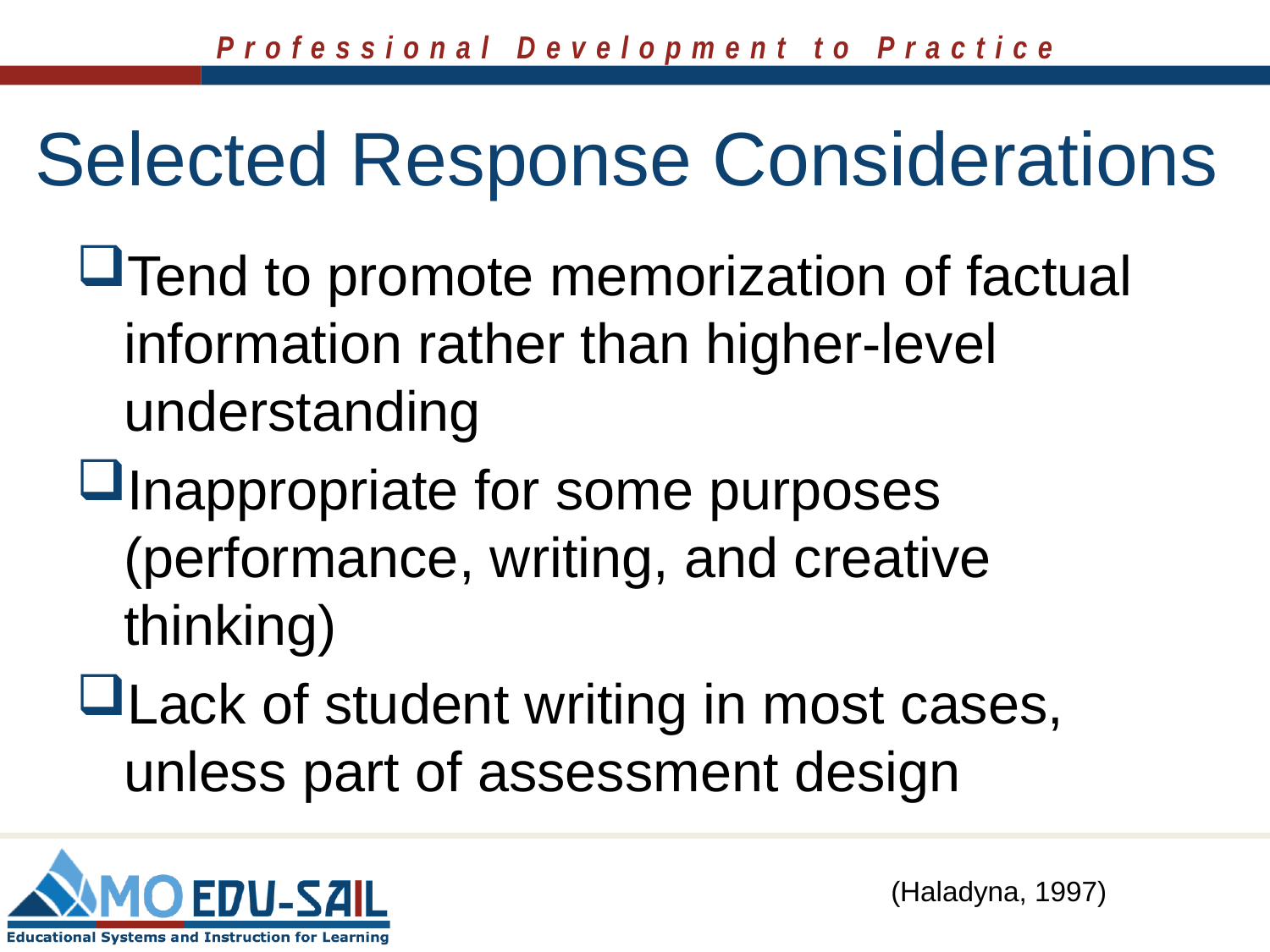

# Selected Response Considerations
Tend to promote memorization of factual information rather than higher-level understanding
Inappropriate for some purposes (performance, writing, and creative thinking)
Lack of student writing in most cases, unless part of assessment design
(Haladyna, 1997)